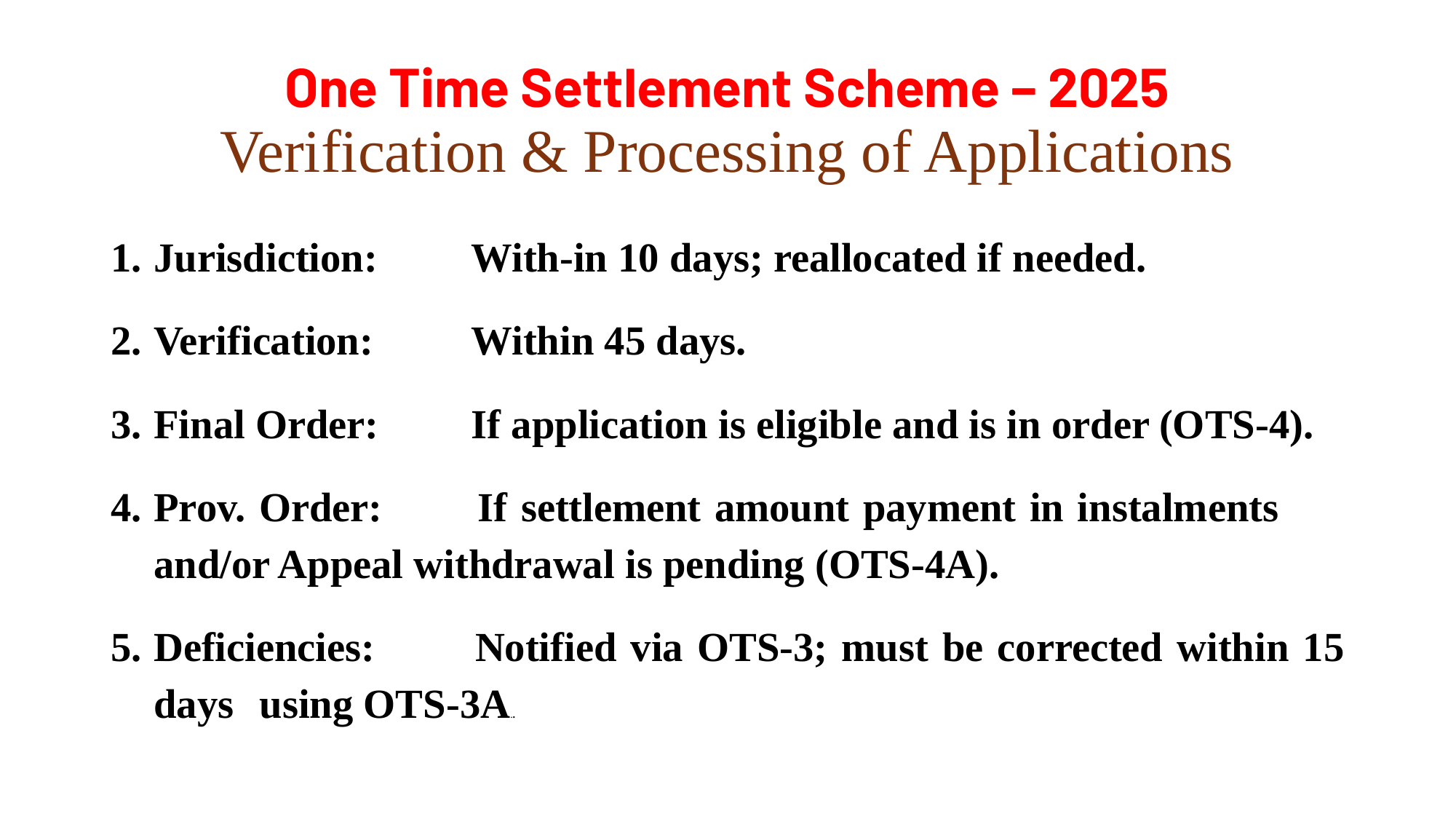

# One Time Settlement Scheme – 2025 Verification & Processing of Applications
Jurisdiction: 	With-in 10 days; reallocated if needed.
Verification: 	Within 45 days.
Final Order: 	If application is eligible and is in order (OTS-4).
Prov. Order: 	If settlement amount payment in instalments 					and/or Appeal withdrawal is pending (OTS-4A).
Deficiencies: 	Notified via OTS-3; must be corrected within 15 days 				using OTS-3A..